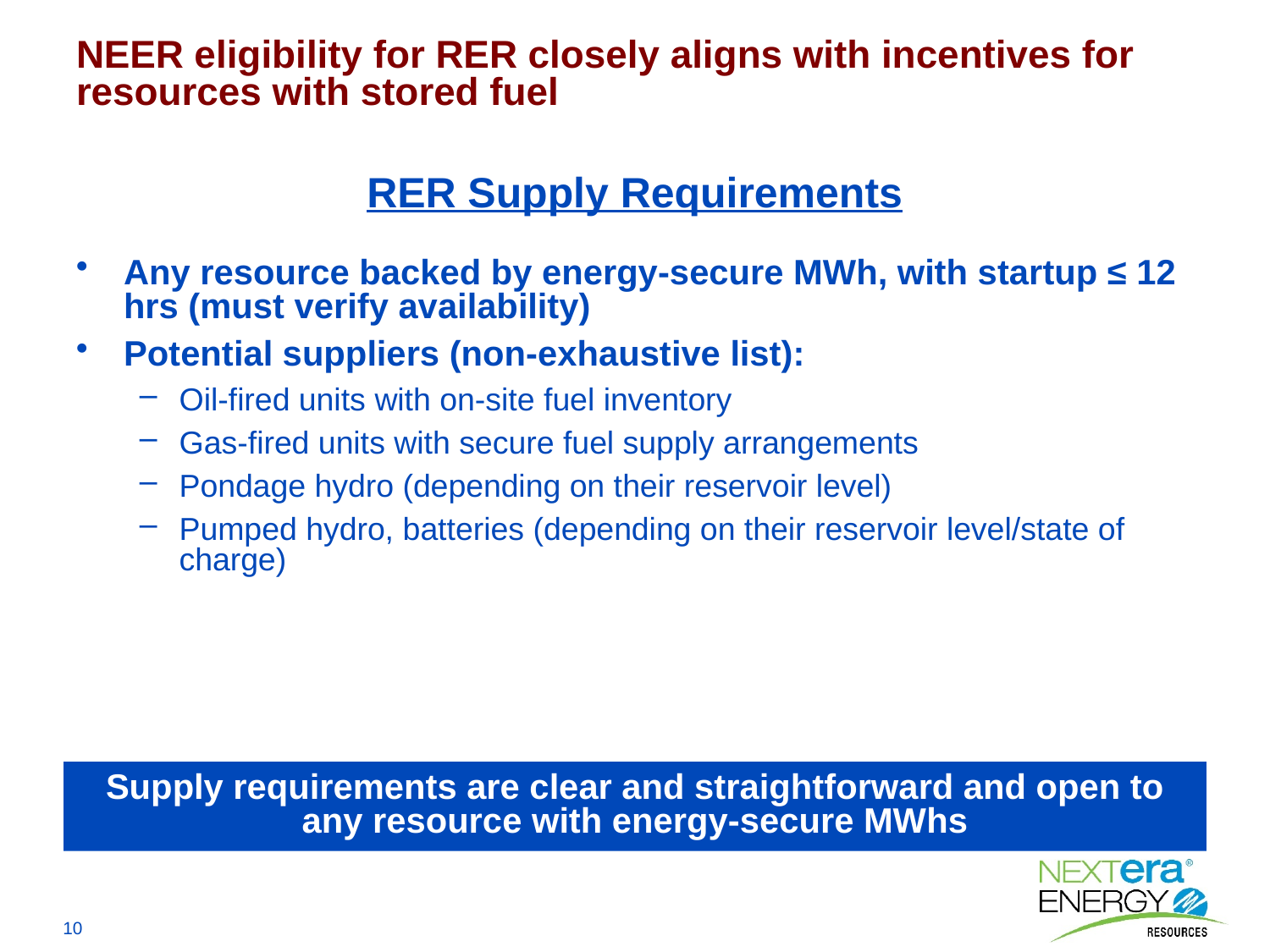

NEER eligibility for RER closely aligns with incentives for resources with stored fuel
# RER Supply Requirements
Any resource backed by energy-secure MWh, with startup ≤ 12 hrs (must verify availability)
Potential suppliers (non-exhaustive list):
Oil-fired units with on-site fuel inventory
Gas-fired units with secure fuel supply arrangements
Pondage hydro (depending on their reservoir level)
Pumped hydro, batteries (depending on their reservoir level/state of charge)

Supply requirements are clear and straightforward and open to any resource with energy-secure MWhs